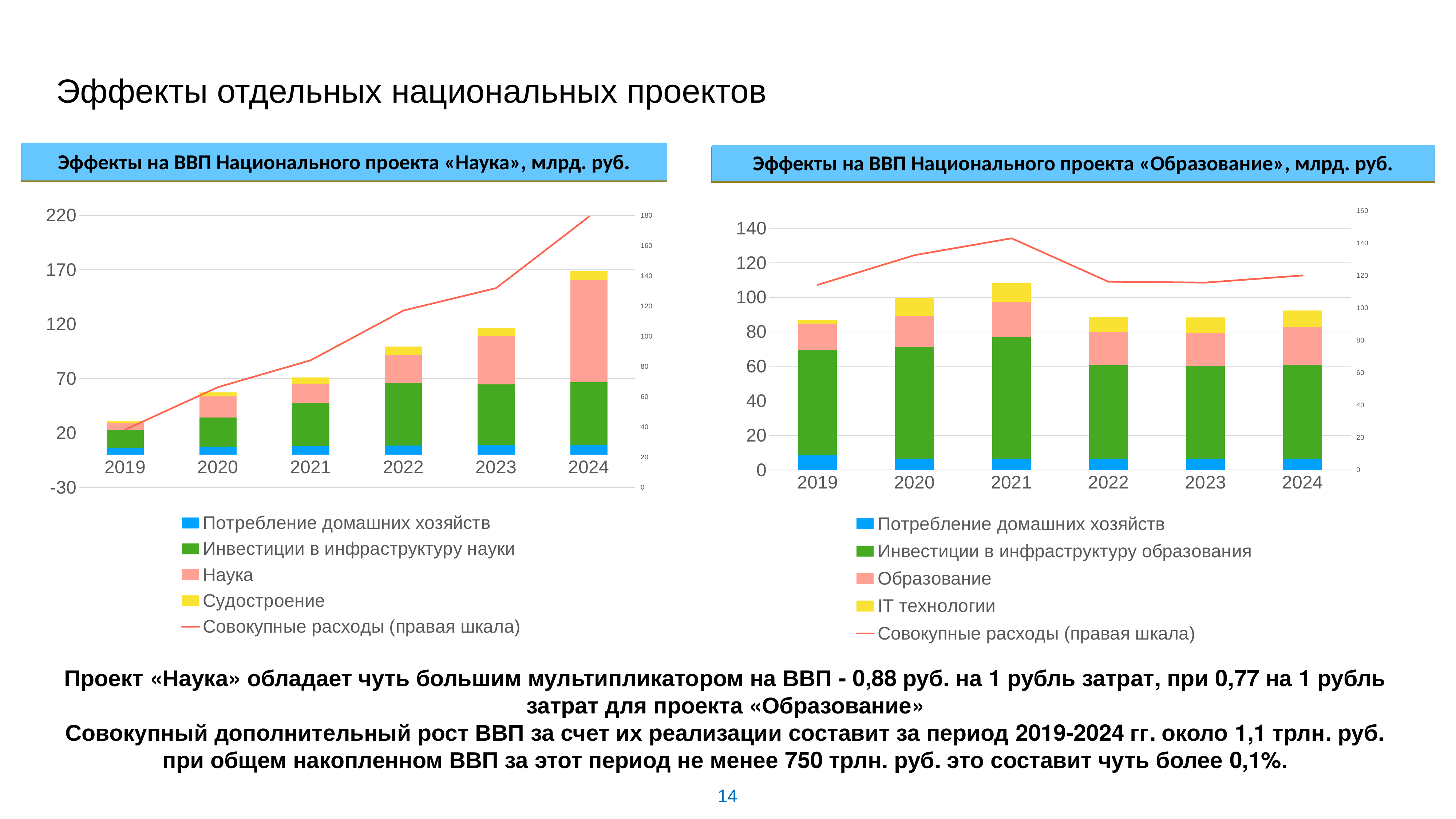

# Эффекты отдельных национальных проектов
Эффекты на ВВП Национального проекта «Наука», млрд. руб.
Эффекты на ВВП Национального проекта «Образование», млрд. руб.

### Chart

| Category | Потребление домашних хозяйств | Инвестиции в инфраструктуру образования | Образование | IT технологии | Совокупные расходы (правая шкала) |
|---|---|---|---|---|---|
| 2019 | 8.450000000000003 | 61.2 | 15.06 | 2.11 | 114.34 |
| 2020 | 6.67 | 64.67999999999998 | 17.55 | 10.94 | 132.72 |
| 2021 | 6.6599999999999975 | 70.25 | 20.43 | 10.94 | 143.12 |
| 2022 | 6.6599999999999975 | 54.1 | 19.14 | 8.83 | 116.27 |
| 2023 | 6.6599999999999975 | 53.74 | 19.14 | 8.83 | 115.76 |
| 2024 | 6.67 | 54.37 | 21.8 | 9.48 | 120.16999999999999 |

### Chart

| Category | Потребление домашних хозяйств | Инвестиции в инфраструктуру науки | Наука | Судостроение | Совокупные расходы (правая шкала) |
|---|---|---|---|---|---|
| 2019 | 6.59 | 16.3 | 6.09 | 2.28 | 38.29000000000001 |
| 2020 | 7.42 | 26.82 | 19.37 | 3.7600000000000002 | 66.35 |
| 2021 | 8.220000000000002 | 39.42 | 17.81 | 5.52 | 84.16 |
| 2022 | 8.59 | 57.29000000000001 | 25.439999999999987 | 8.030000000000001 | 117.05 |
| 2023 | 9.01 | 55.66000000000001 | 44.07 | 7.8 | 131.91 |
| 2024 | 8.94 | 57.82 | 93.76 | 8.1 | 179.10999999999999 |
Проект «Наука» обладает чуть большим мультипликатором на ВВП - 0,88 руб. на 1 рубль затрат, при 0,77 на 1 рубль затрат для проекта «Образование»
Совокупный дополнительный рост ВВП за счет их реализации составит за период 2019-2024 гг. около 1,1 трлн. руб. при общем накопленном ВВП за этот период не менее 750 трлн. руб. это составит чуть более 0,1%.

14